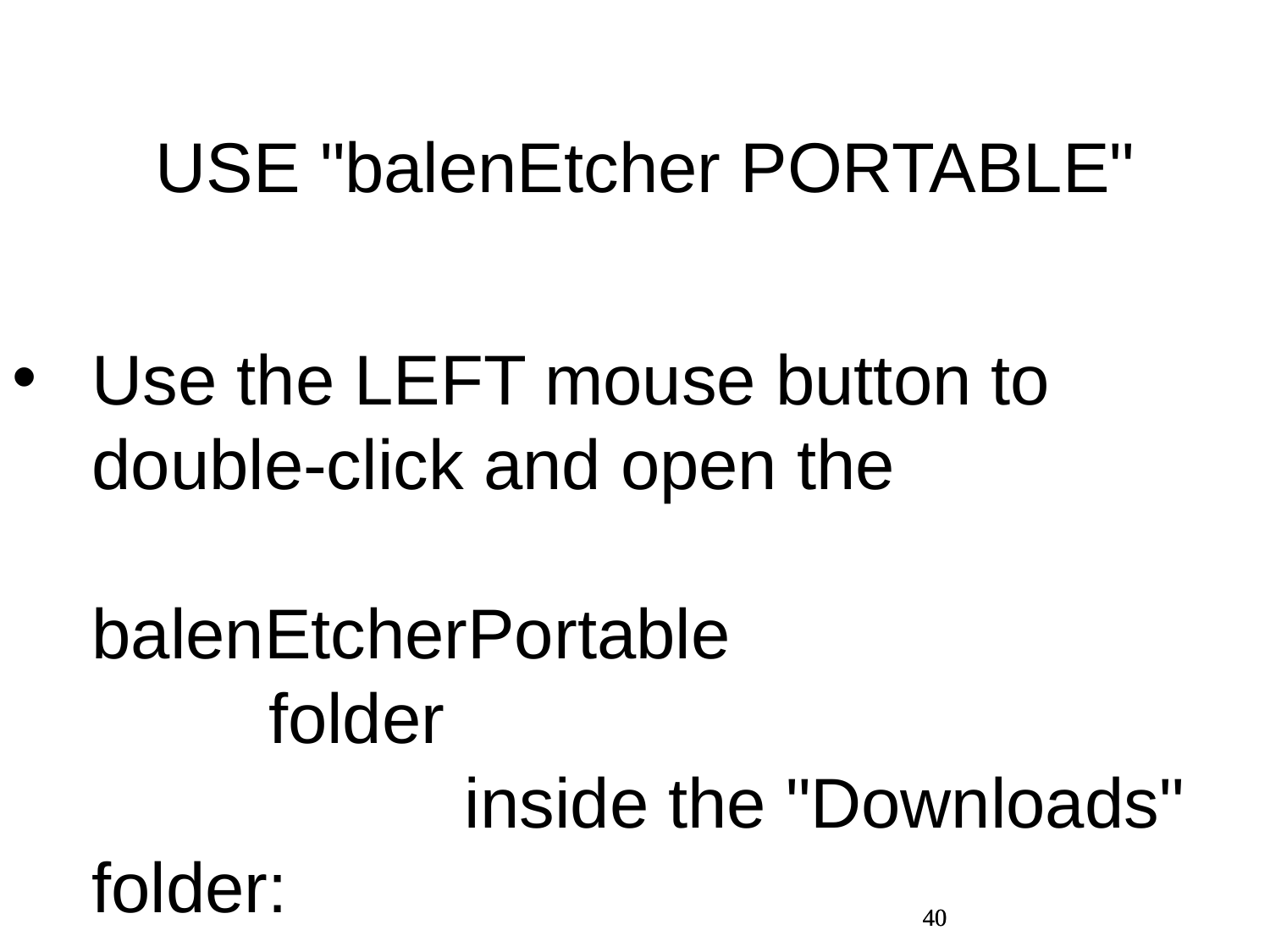

USE "balenEtcher PORTABLE"
Use the LEFT mouse button to double-click and open the                                               balenEtcherPortable                                    folder                                                             inside the "Downloads" folder:
40
40